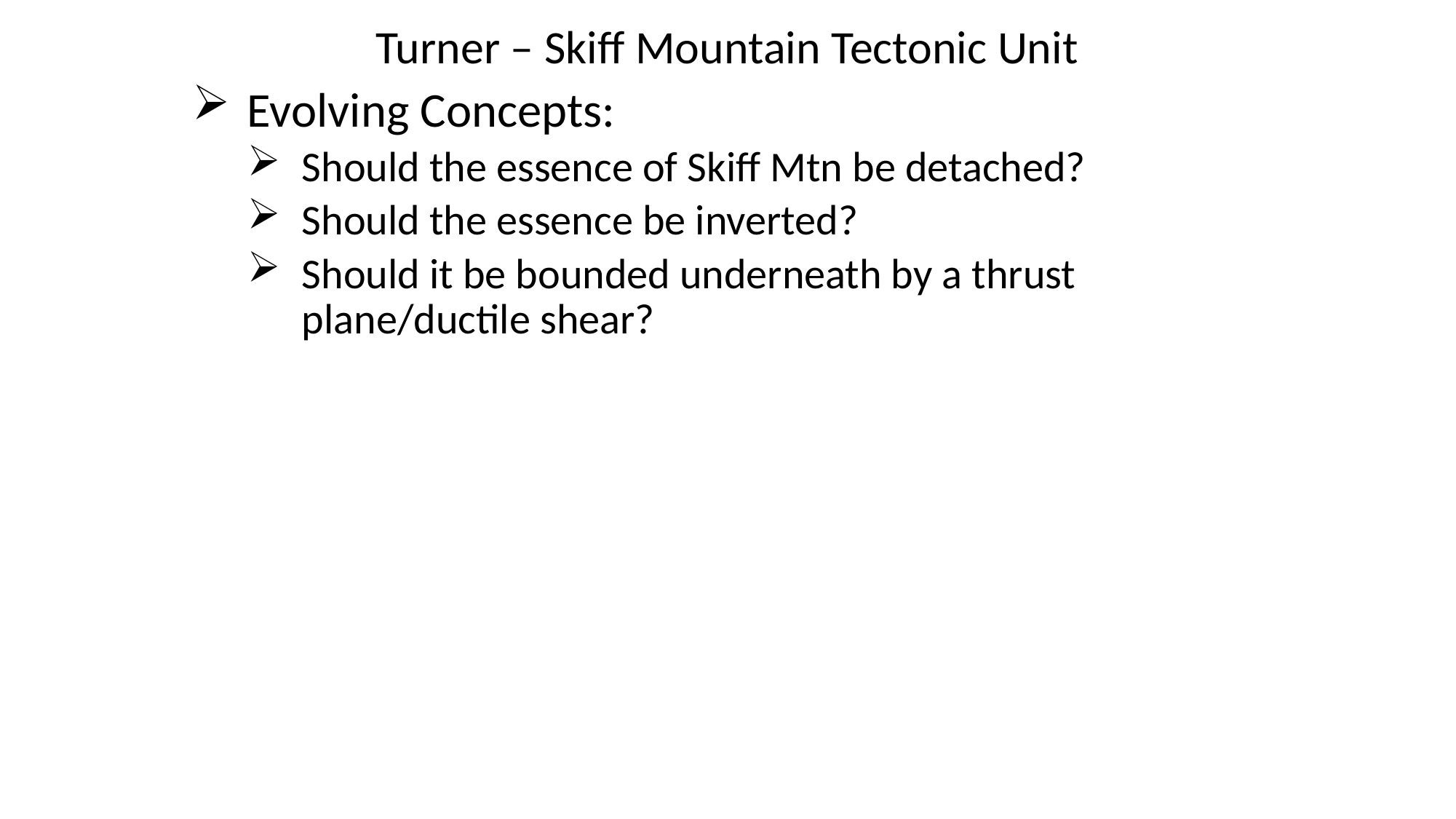

# Turner – Skiff Mountain Tectonic Unit
Evolving Concepts:
Should the essence of Skiff Mtn be detached?
Should the essence be inverted?
Should it be bounded underneath by a thrust plane/ductile shear?